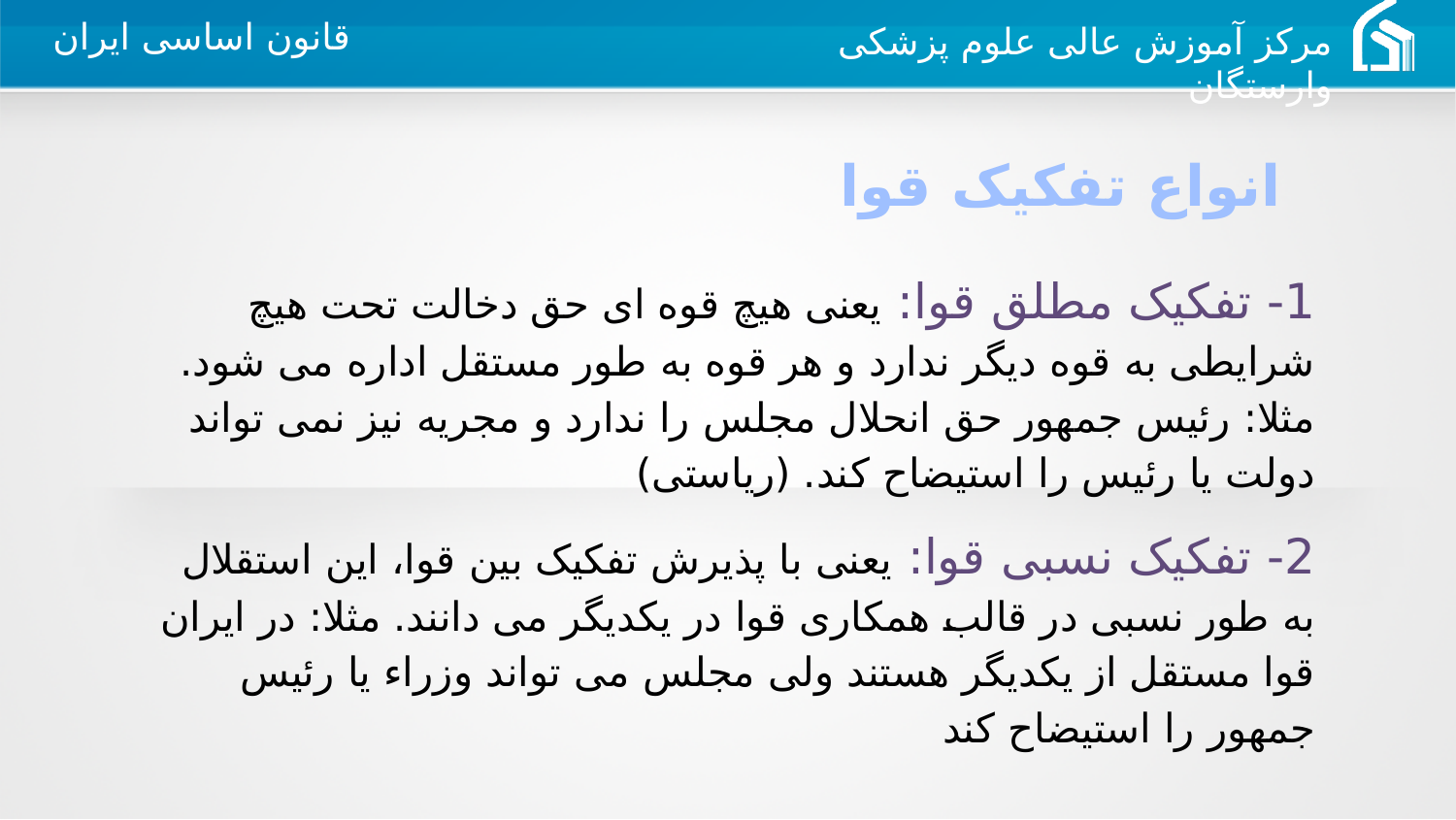

انواع تفکیک قوا
1- تفکیک مطلق قوا: یعنی هیچ قوه ای حق دخالت تحت هیچ شرایطی به قوه دیگر ندارد و هر قوه به طور مستقل اداره می شود. مثلا: رئیس جمهور حق انحلال مجلس را ندارد و مجریه نیز نمی تواند دولت یا رئیس را استیضاح کند. (ریاستی)
	2- تفکیک نسبی قوا: یعنی با پذیرش تفکیک بین قوا، این استقلال به طور نسبی در قالب همکاری قوا در یکدیگر می دانند. مثلا: در ایران قوا مستقل از یکدیگر هستند ولی مجلس می تواند وزراء یا رئیس جمهور را استیضاح کند